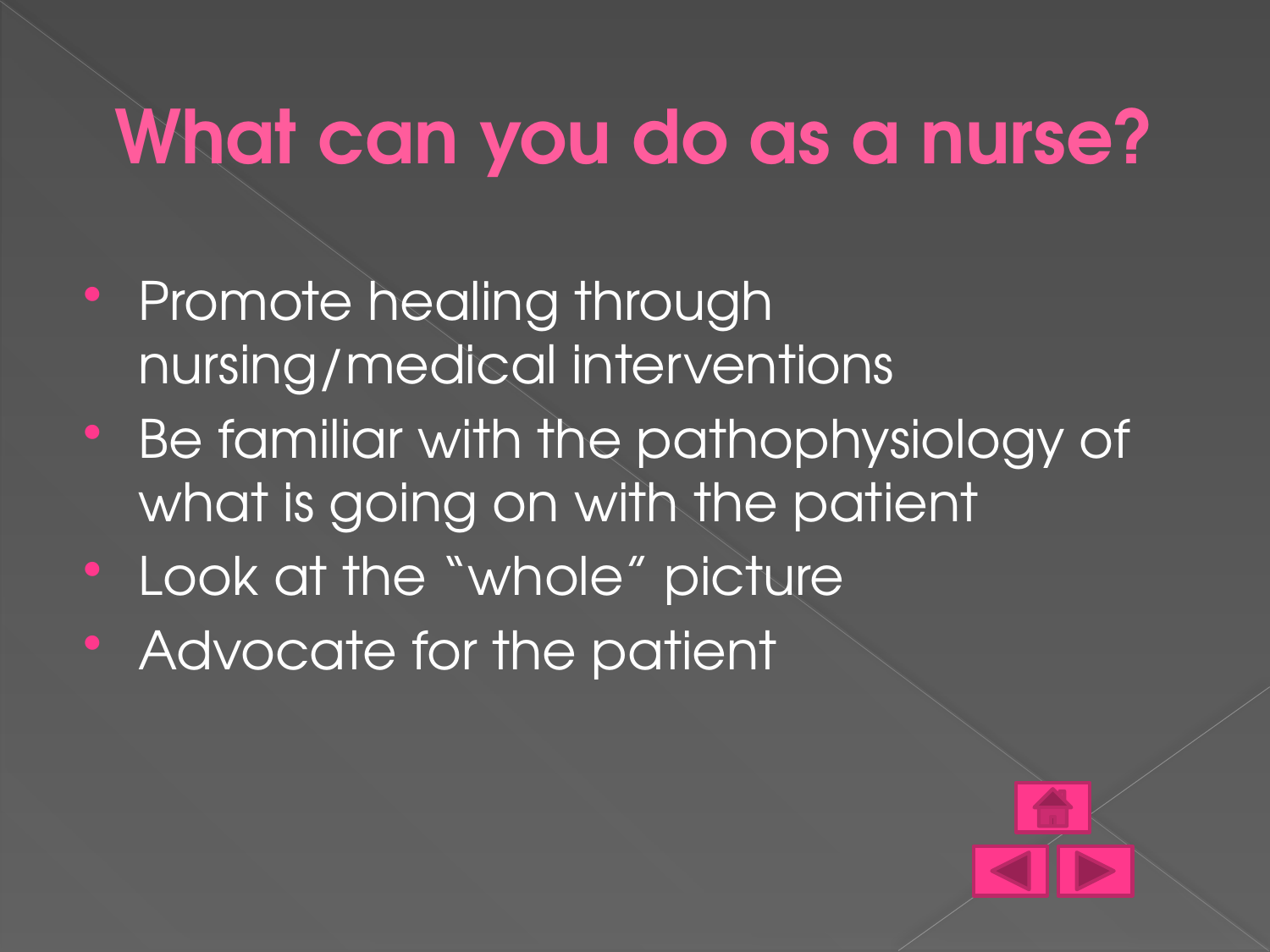

# What can you do as a nurse?
Promote healing through nursing/medical interventions
Be familiar with the pathophysiology of what is going on with the patient
Look at the “whole” picture
Advocate for the patient